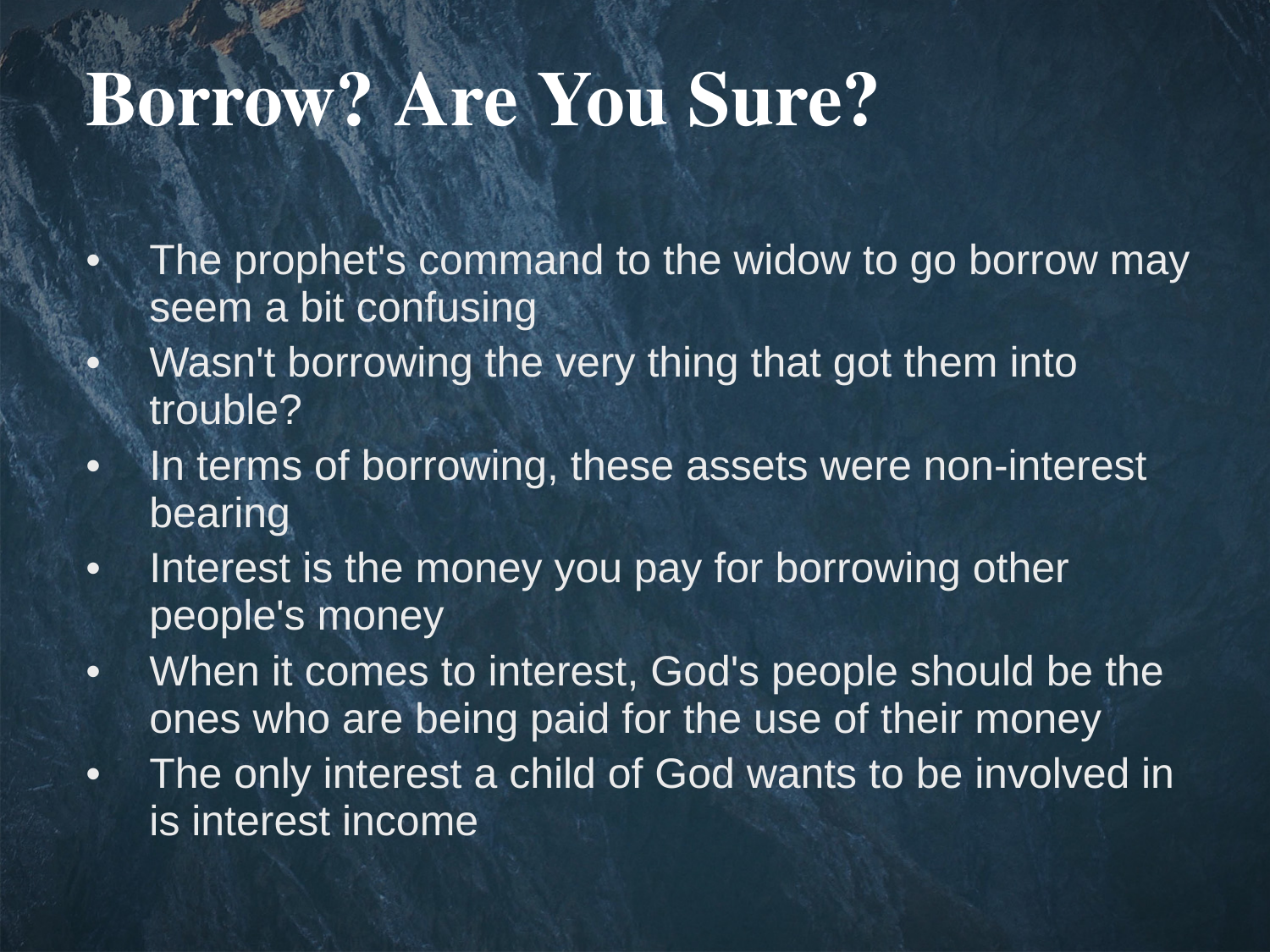

Borrow? Are You Sure?
The prophet's command to the widow to go borrow may seem a bit confusing
Wasn't borrowing the very thing that got them into trouble?
In terms of borrowing, these assets were non-interest bearing
Interest is the money you pay for borrowing other people's money
When it comes to interest, God's people should be the ones who are being paid for the use of their money
The only interest a child of God wants to be involved in is interest income